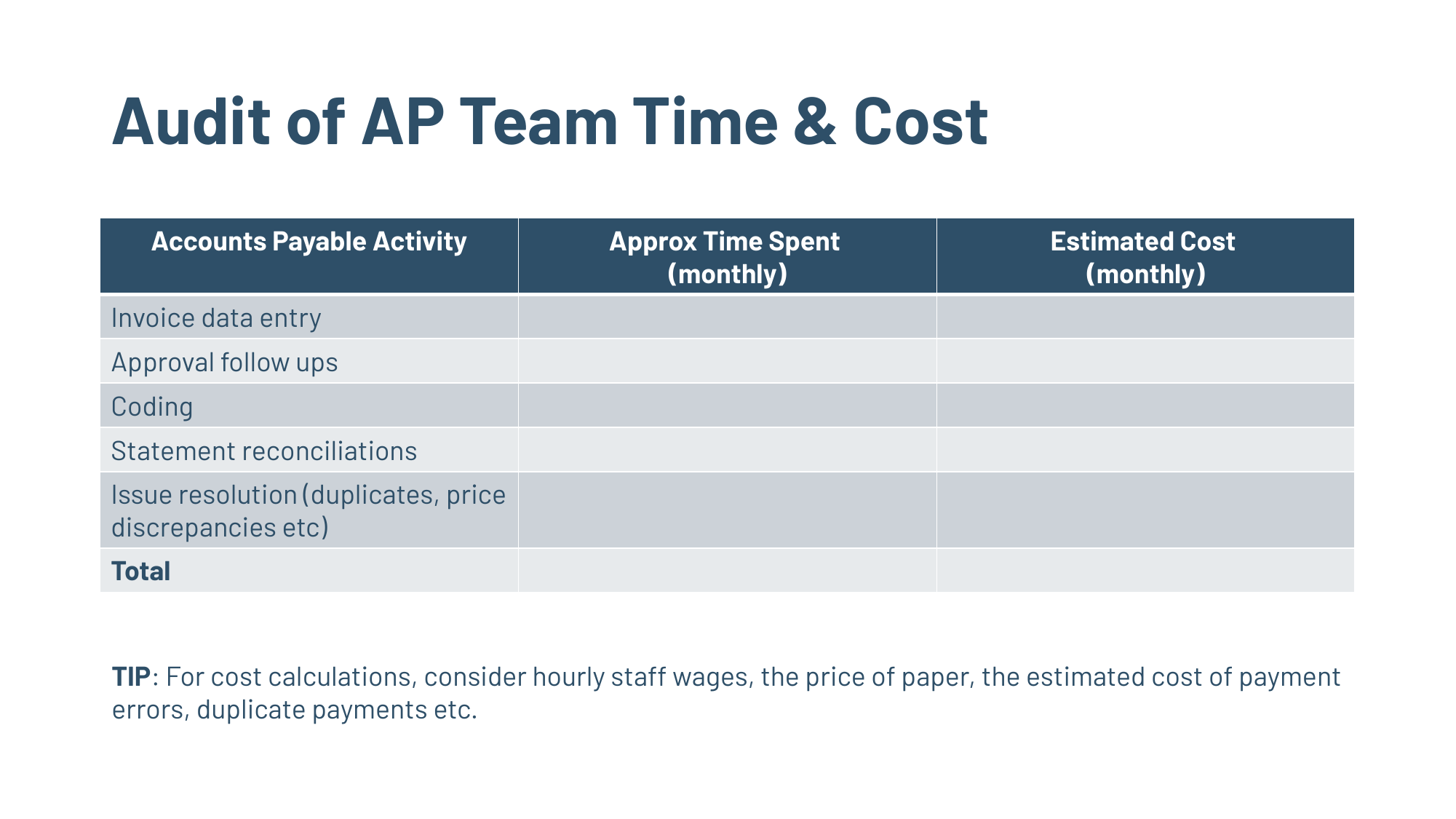

# Audit of AP Team Time & Cost

| Accounts Payable Activity | Approx Time Spent (monthly) | Estimated Cost (monthly) |
| --- | --- | --- |
| Invoice data entry |  |  |
| Approval follow ups |  |  |
| Coding |  |  |
| Statement reconciliations |  |  |
| Issue resolution (duplicates, price discrepancies etc) |  |  |
| Total |  |  |
TIP: For cost calculations, consider hourly staff wages, the price of paper, the estimated cost of payment errors, duplicate payments etc.